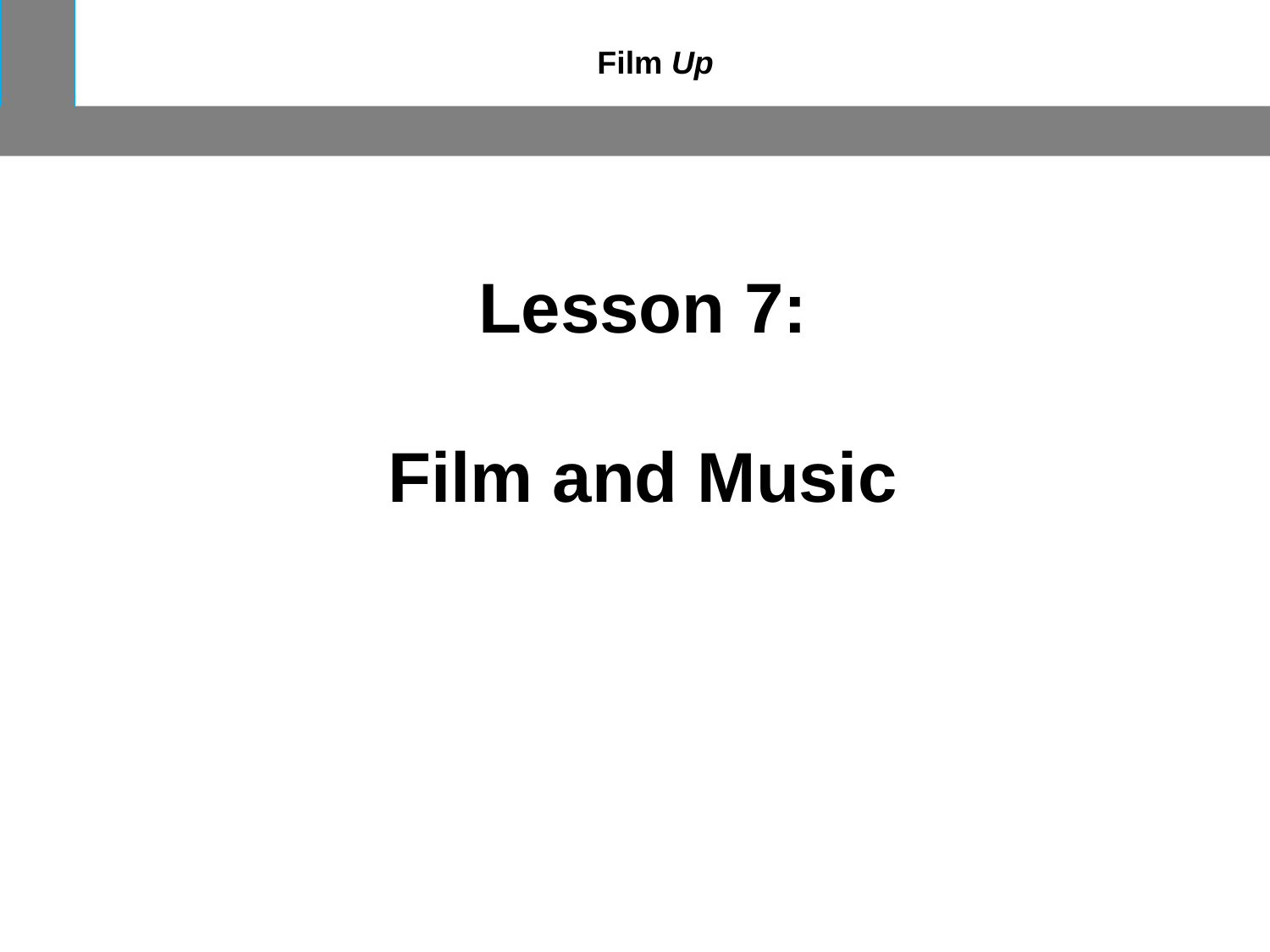

Film Up

Lesson 7:

Film and Music